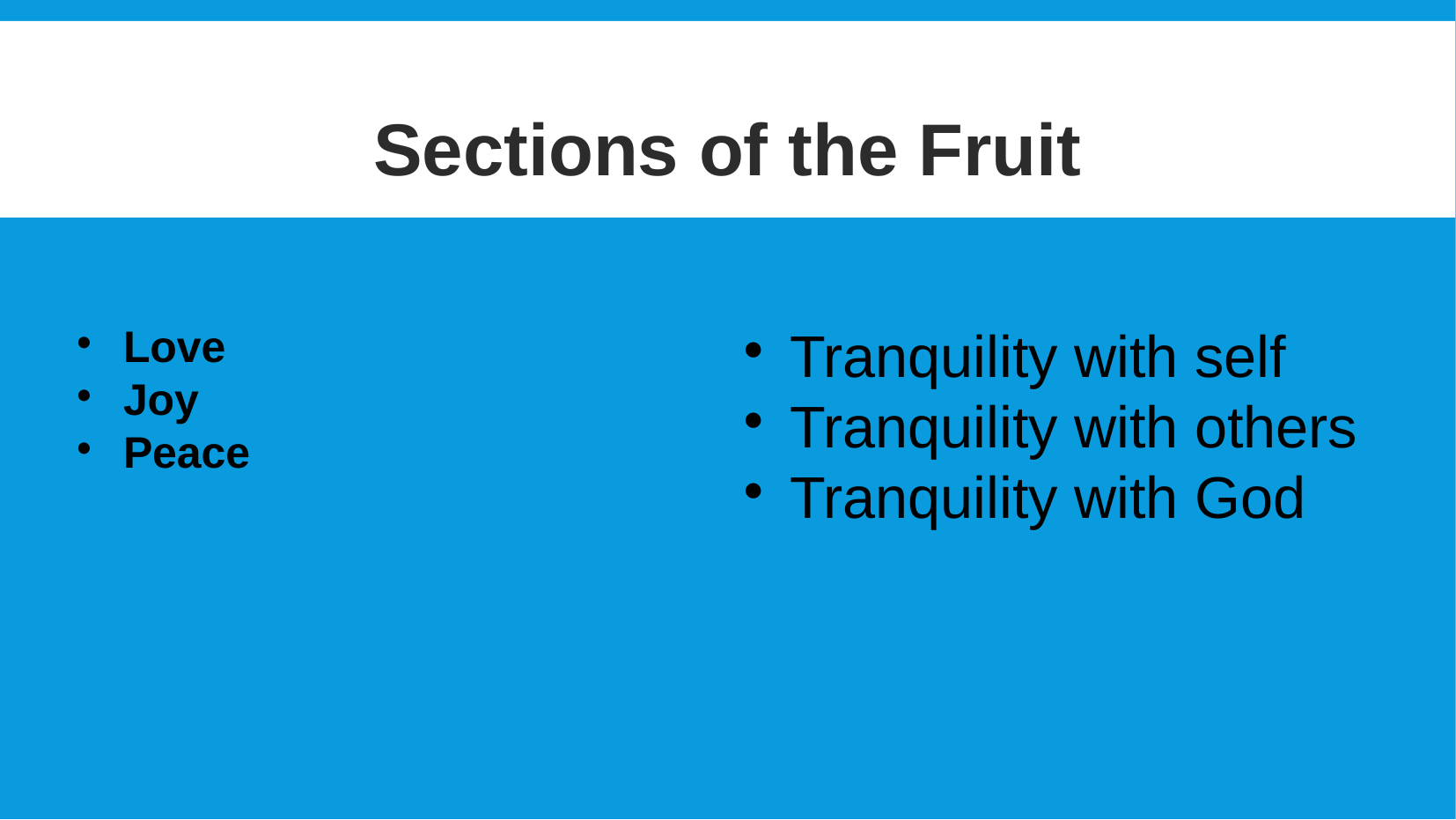

Sections of the Fruit
Love
Joy
Peace
Tranquility with self
Tranquility with others
Tranquility with God